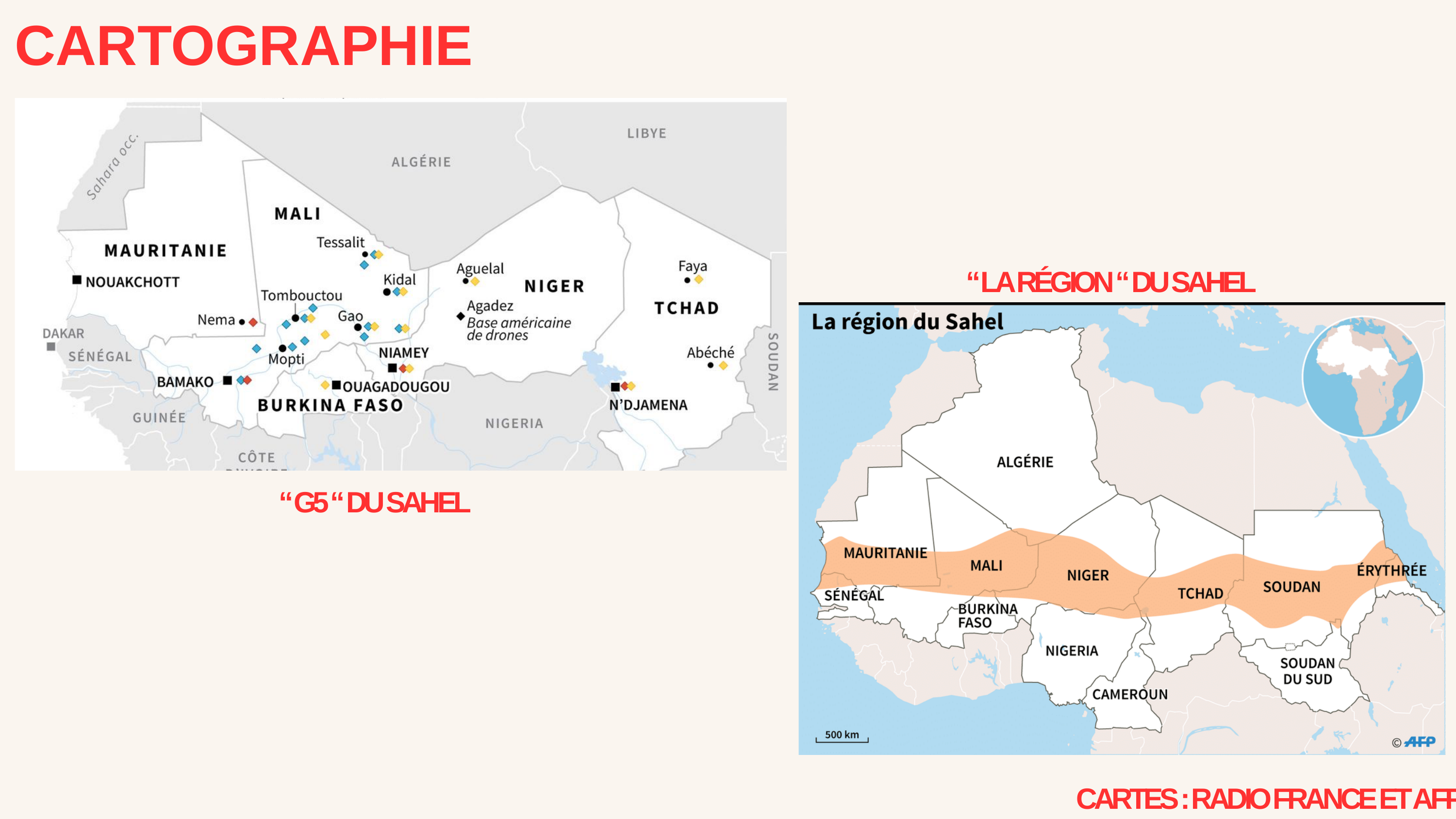

CARTOGRAPHIE

“LA RÉGION “ DU SAHEL

“G5 “ DU SAHEL
CARTES : RADIO FRANCE ET AFP